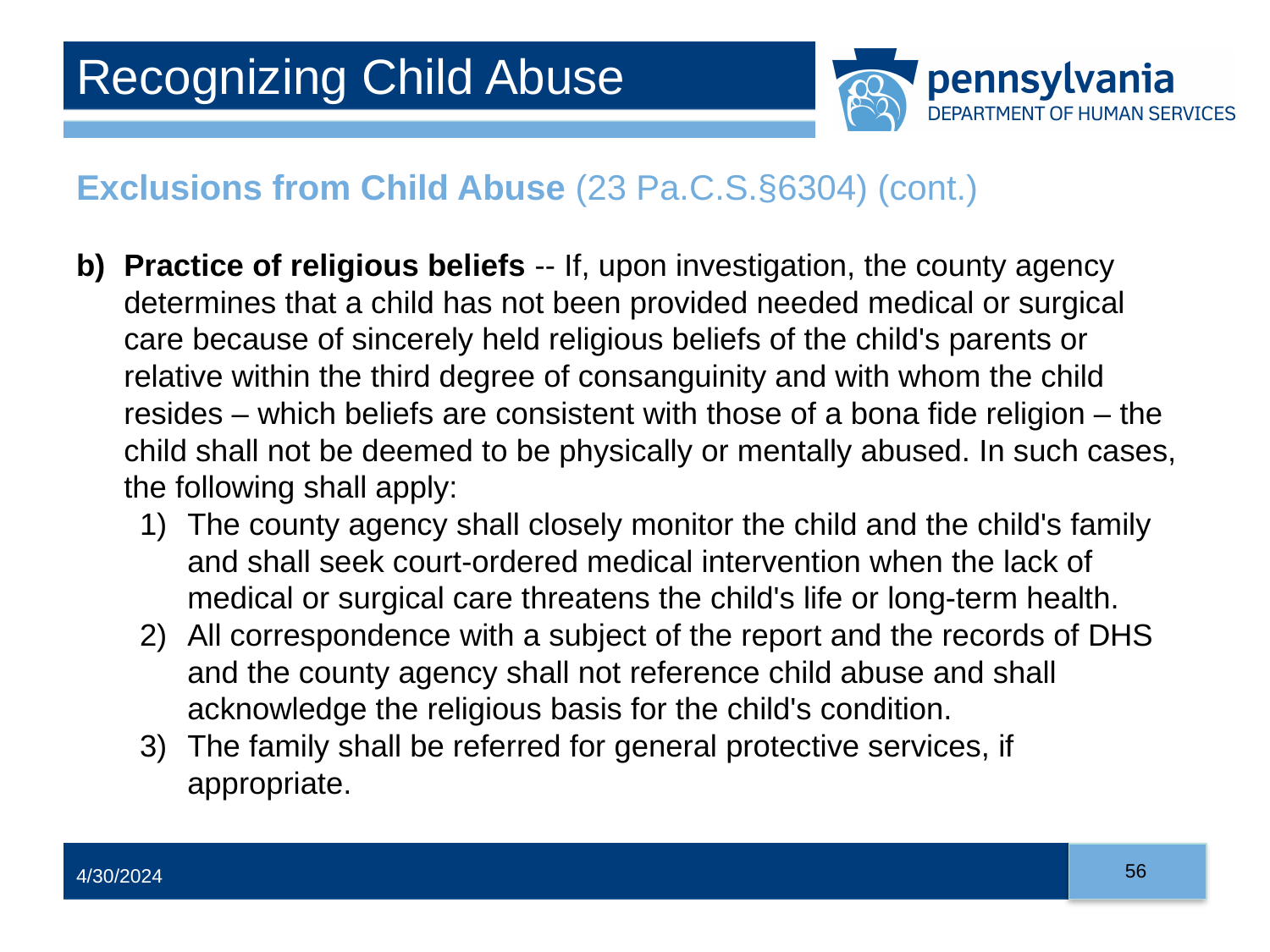

# Recognizing Child Abuse
Exclusions from Child Abuse (23 Pa.C.S.§6304) (cont.)

Practice of religious beliefs -- If, upon investigation, the county agency determines that a child has not been provided needed medical or surgical care because of sincerely held religious beliefs of the child's parents or relative within the third degree of consanguinity and with whom the child resides – which beliefs are consistent with those of a bona fide religion – the child shall not be deemed to be physically or mentally abused. In such cases, the following shall apply:
The county agency shall closely monitor the child and the child's family and shall seek court-ordered medical intervention when the lack of medical or surgical care threatens the child's life or long-term health.
All correspondence with a subject of the report and the records of DHS and the county agency shall not reference child abuse and shall acknowledge the religious basis for the child's condition.
The family shall be referred for general protective services, if appropriate.
56